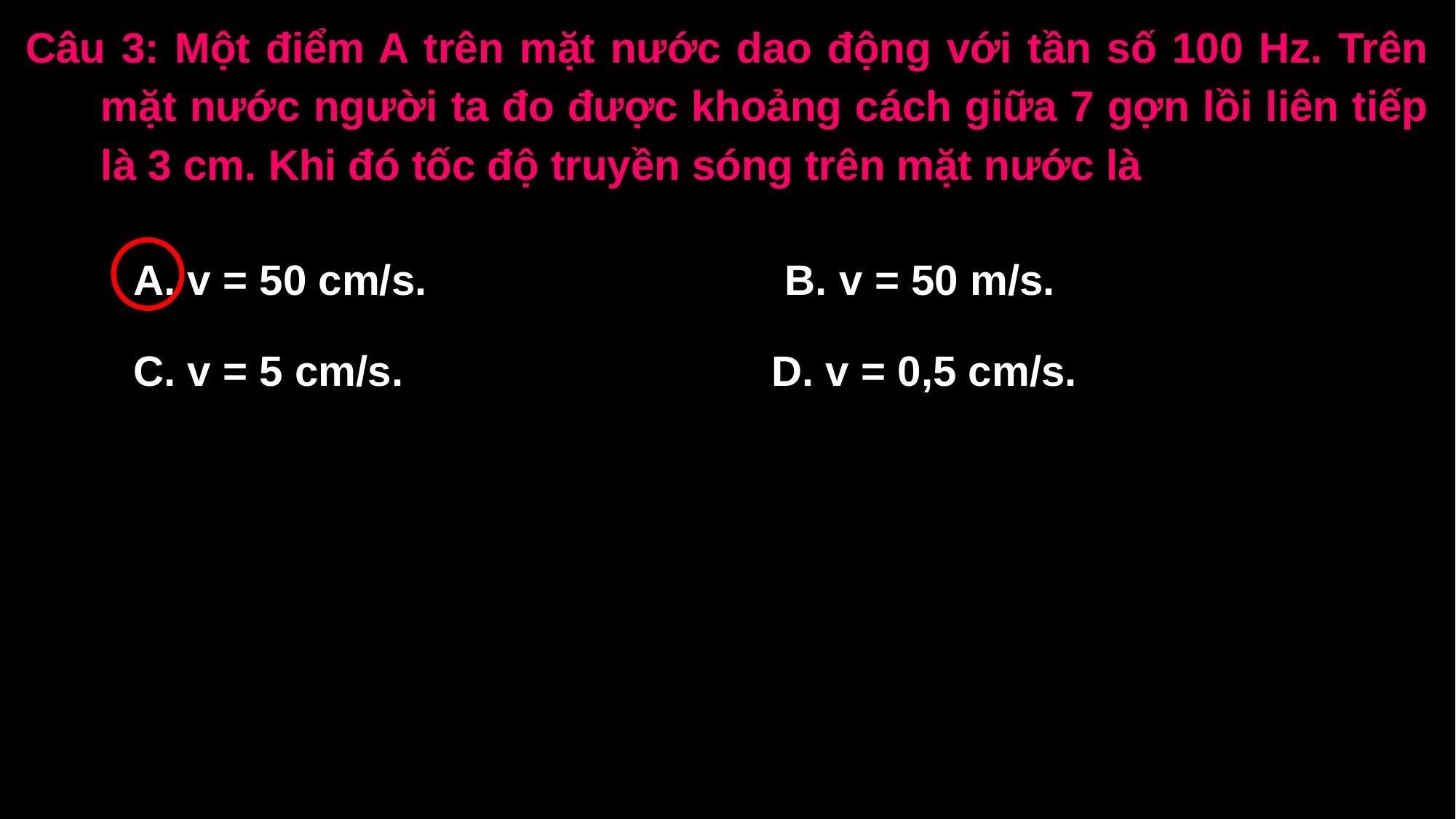

Câu 3: Một điểm A trên mặt nước dao động với tần số 100 Hz. Trên mặt nước người ta đo được khoảng cách giữa 7 gợn lồi liên tiếp là 3 cm. Khi đó tốc độ truyền sóng trên mặt nước là

A. v = 50 cm/s.
B. v = 50 m/s.
C. v = 5 cm/s.
D. v = 0,5 cm/s.